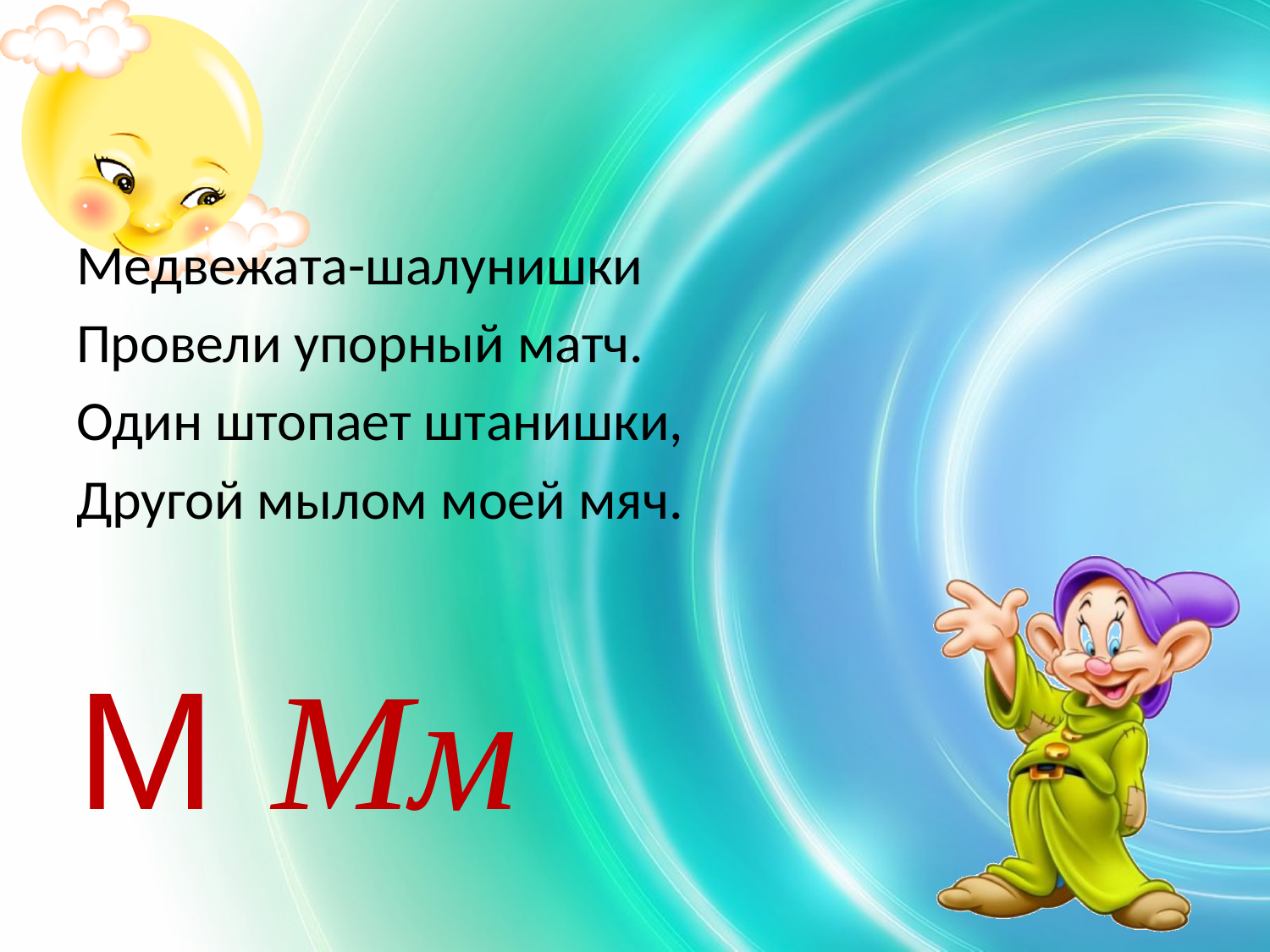

#
Медвежата-шалунишки
Провели упорный матч.
Один штопает штанишки,
Другой мылом моей мяч.

М Мм